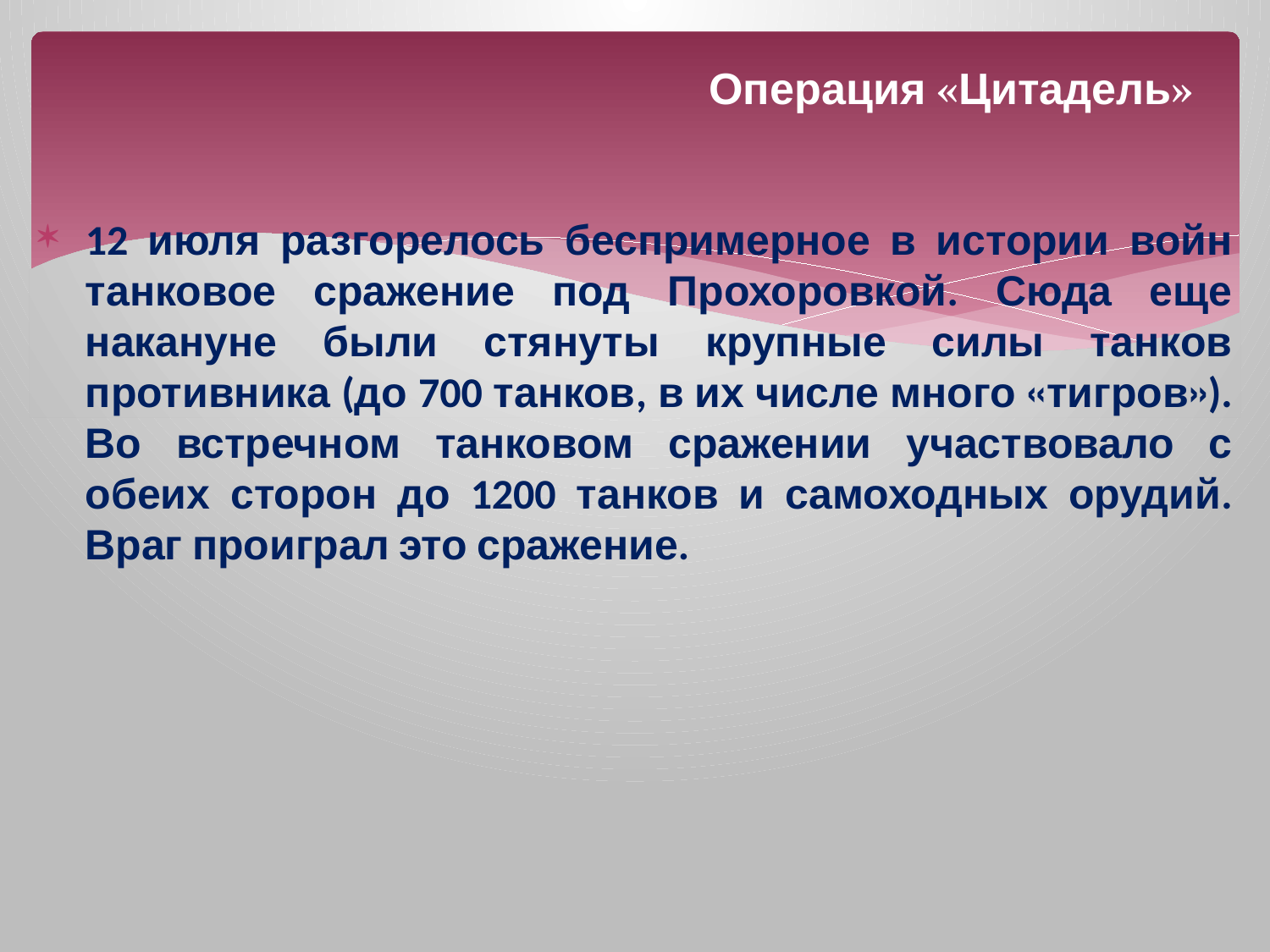

# Операция «Цитадель»
12 июля разгорелось беспримерное в истории войн танковое сражение под Прохоровкой. Сюда еще накануне были стянуты крупные силы танков противника (до 700 танков, в их числе много «тигров»). Во встречном танковом сражении участвовало с обеих сторон до 1200 танков и самоходных орудий. Враг проиграл это сражение.